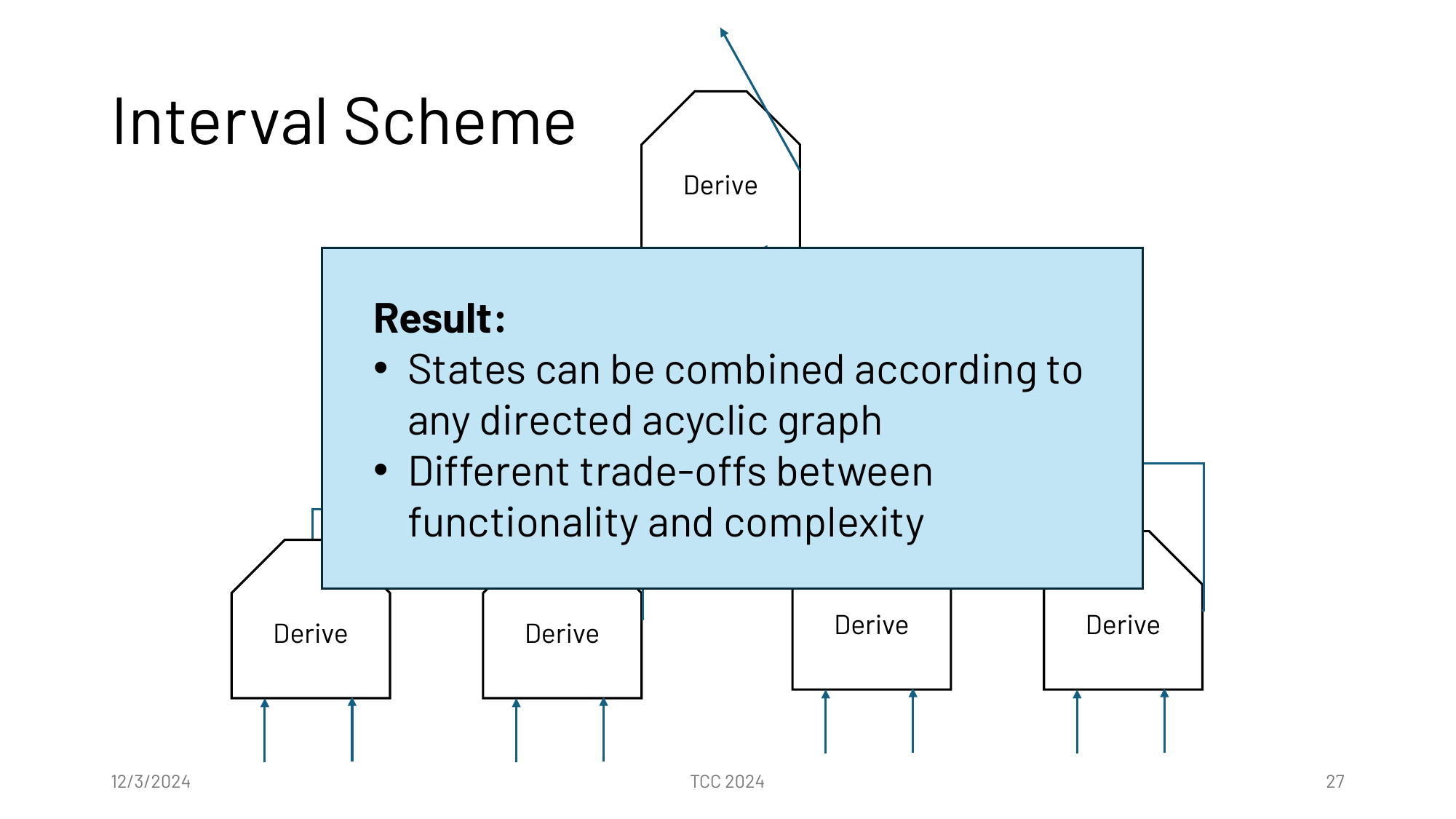

Derive
# Interval Scheme
Result:
States can be combined according to any directed acyclic graph
Different trade-offs between functionality and complexity
Derive
Derive
Derive
Derive
Derive
Derive
12/3/2024
TCC 2024
27